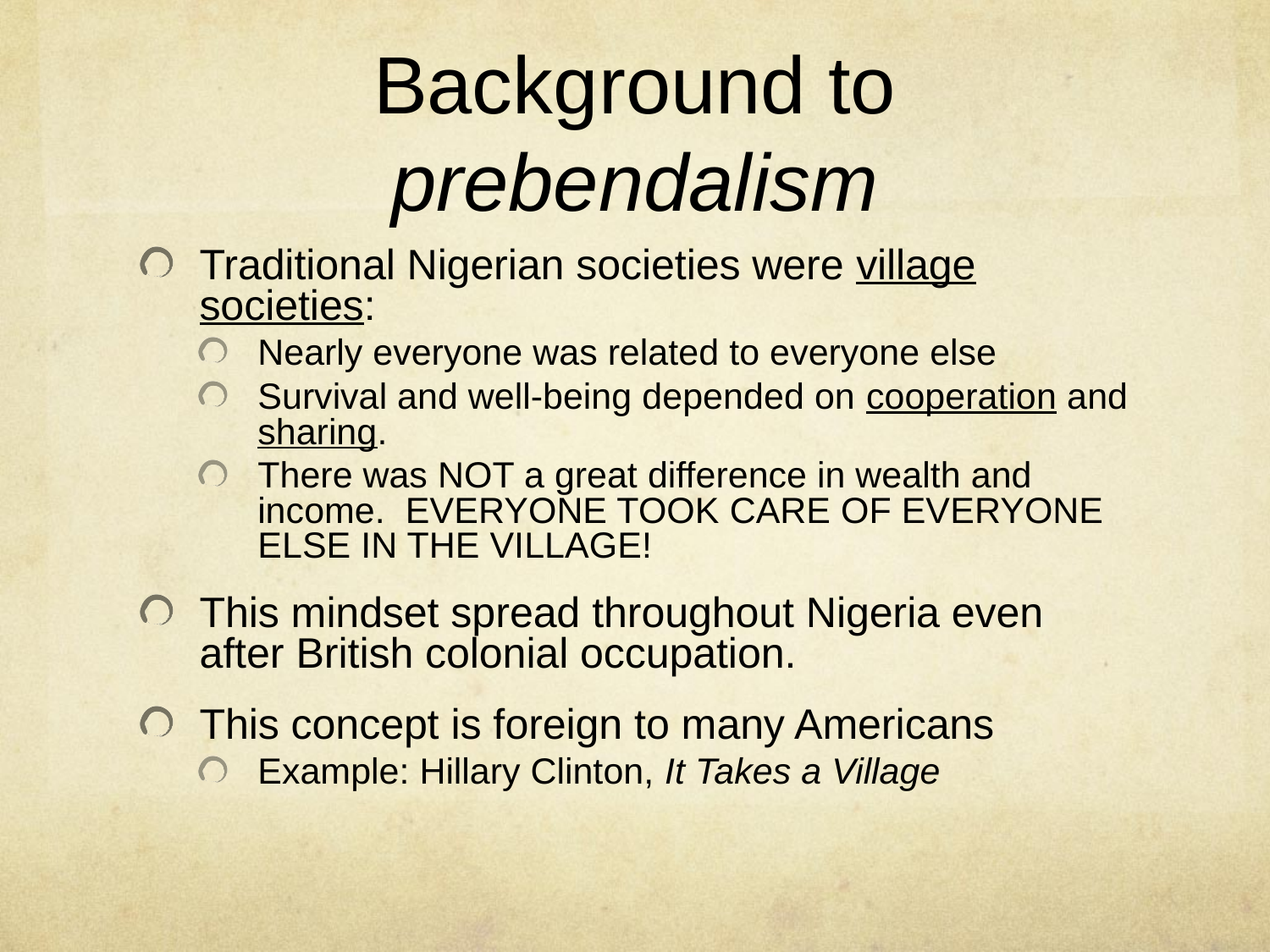

# Background to prebendalism
Traditional Nigerian societies were village societies:
Nearly everyone was related to everyone else
Survival and well-being depended on cooperation and sharing.
There was NOT a great difference in wealth and income.  EVERYONE TOOK CARE OF EVERYONE ELSE IN THE VILLAGE!
This mindset spread throughout Nigeria even after British colonial occupation.
This concept is foreign to many Americans
Example: Hillary Clinton, It Takes a Village